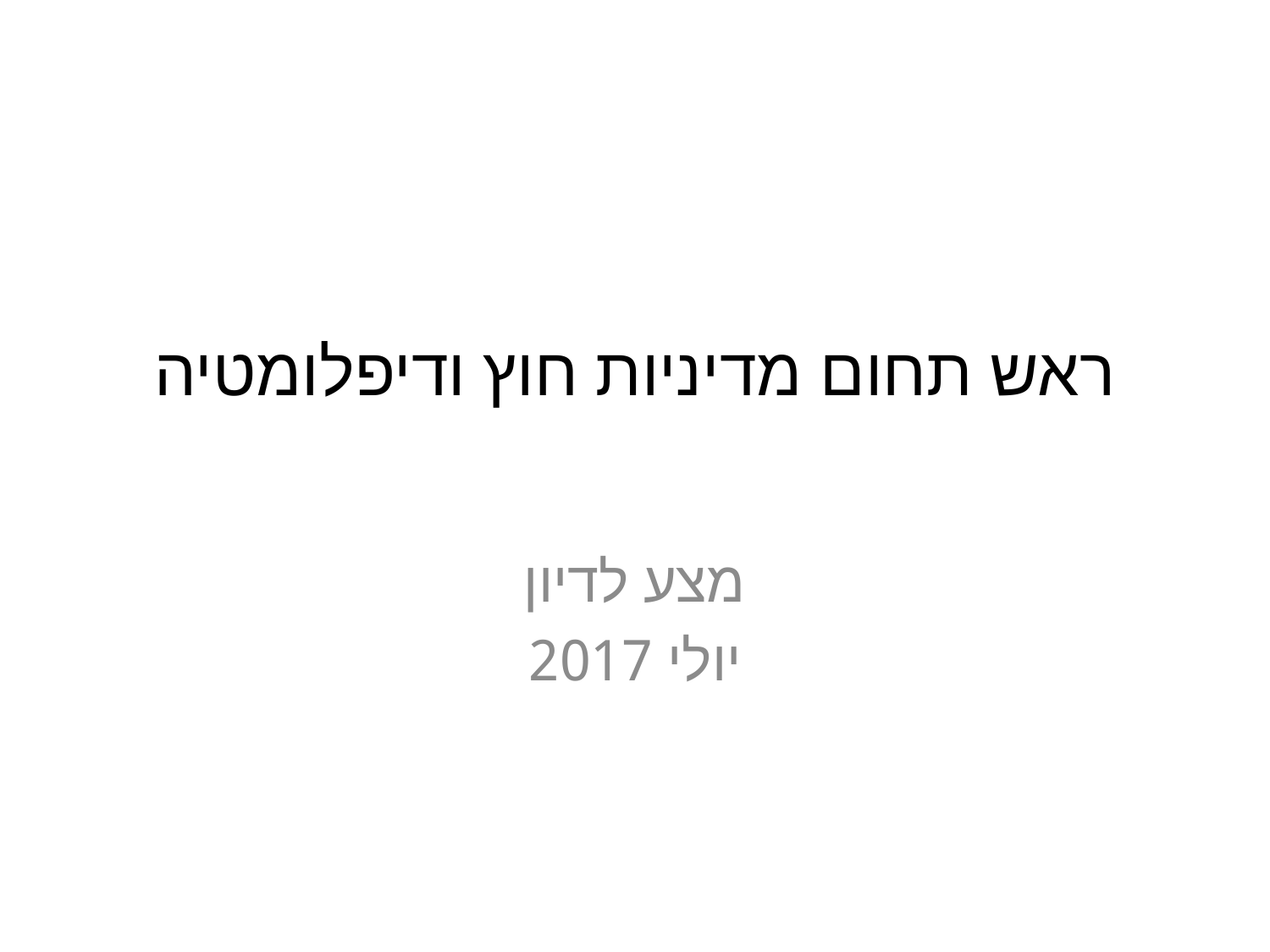

# ראש תחום מדיניות חוץ ודיפלומטיה
מצע לדיון
יולי 2017